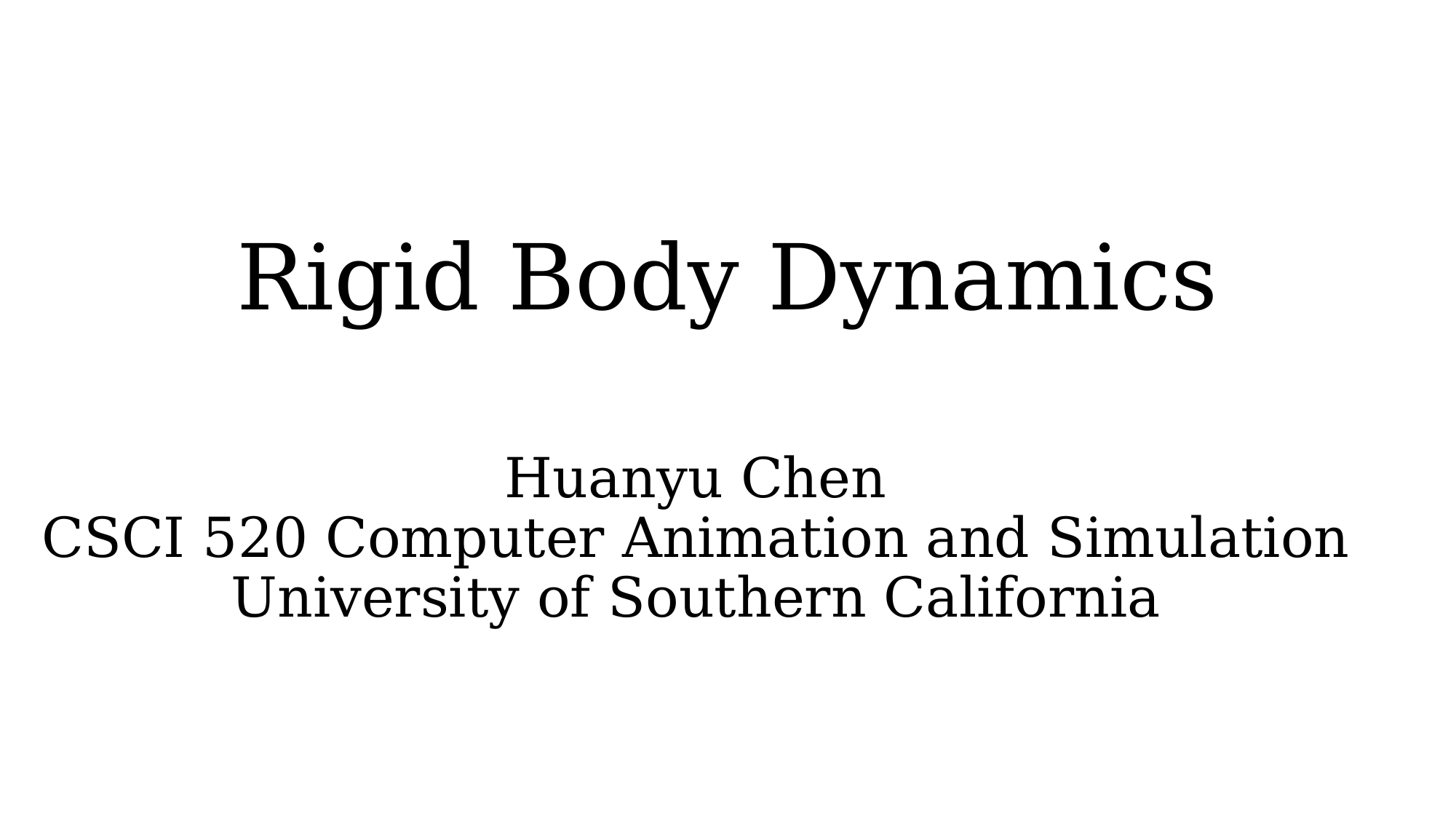

# Rigid Body Dynamics

Huanyu Chen
CSCI 520 Computer Animation and Simulation
University of Southern California